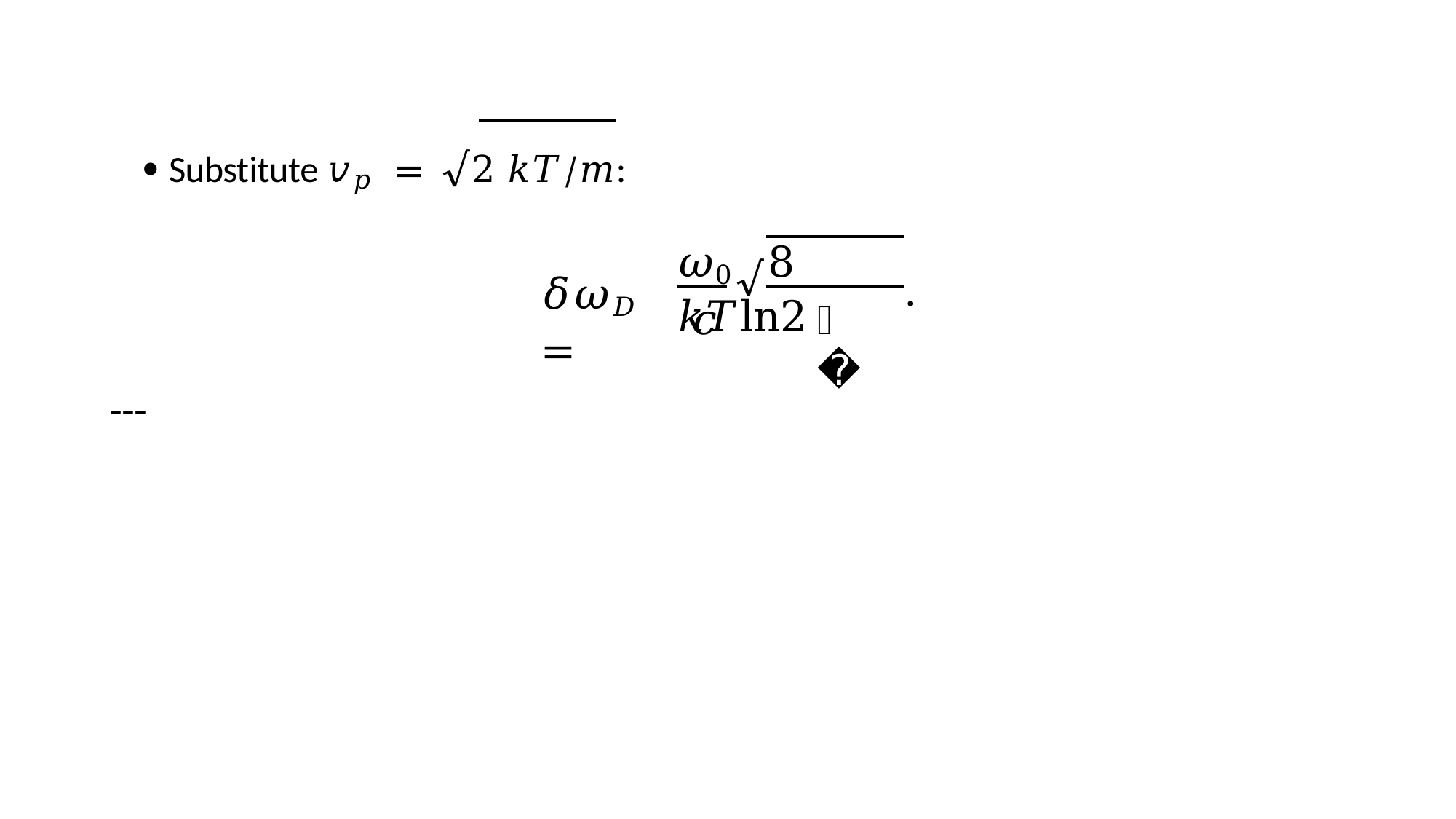

• Substitute 𝑣𝑝  = √2 𝑘𝑇/𝑚:

𝜔0	8 𝑘𝑇ln2

√
𝑐
𝛿𝜔𝐷  =
.

𝑚
---